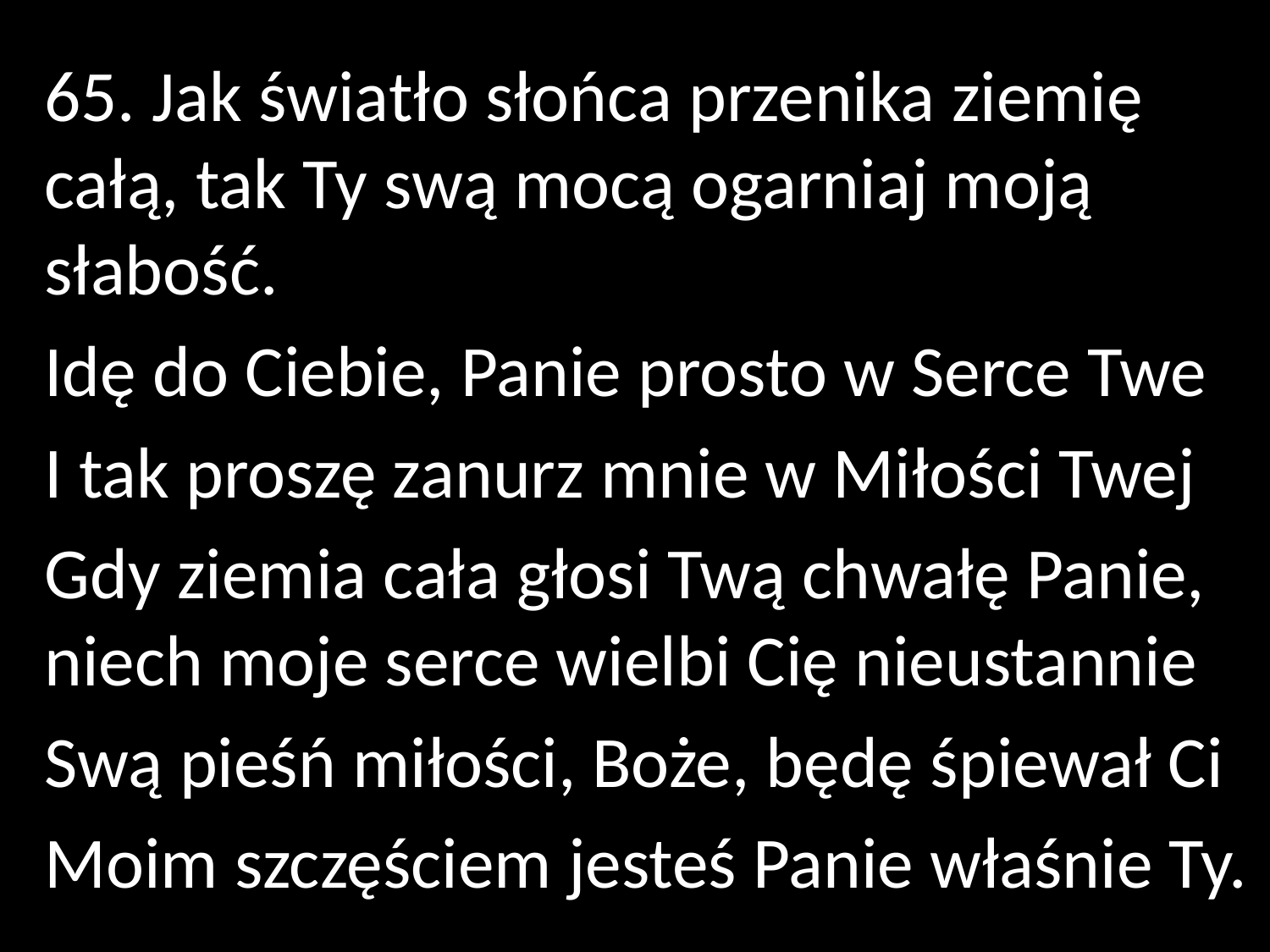

65. Jak światło słońca przenika ziemię całą, tak Ty swą mocą ogarniaj moją słabość.
Idę do Ciebie, Panie prosto w Serce Twe
I tak proszę zanurz mnie w Miłości Twej
Gdy ziemia cała głosi Twą chwałę Panie, niech moje serce wielbi Cię nieustannie
Swą pieśń miłości, Boże, będę śpiewał Ci
Moim szczęściem jesteś Panie właśnie Ty.